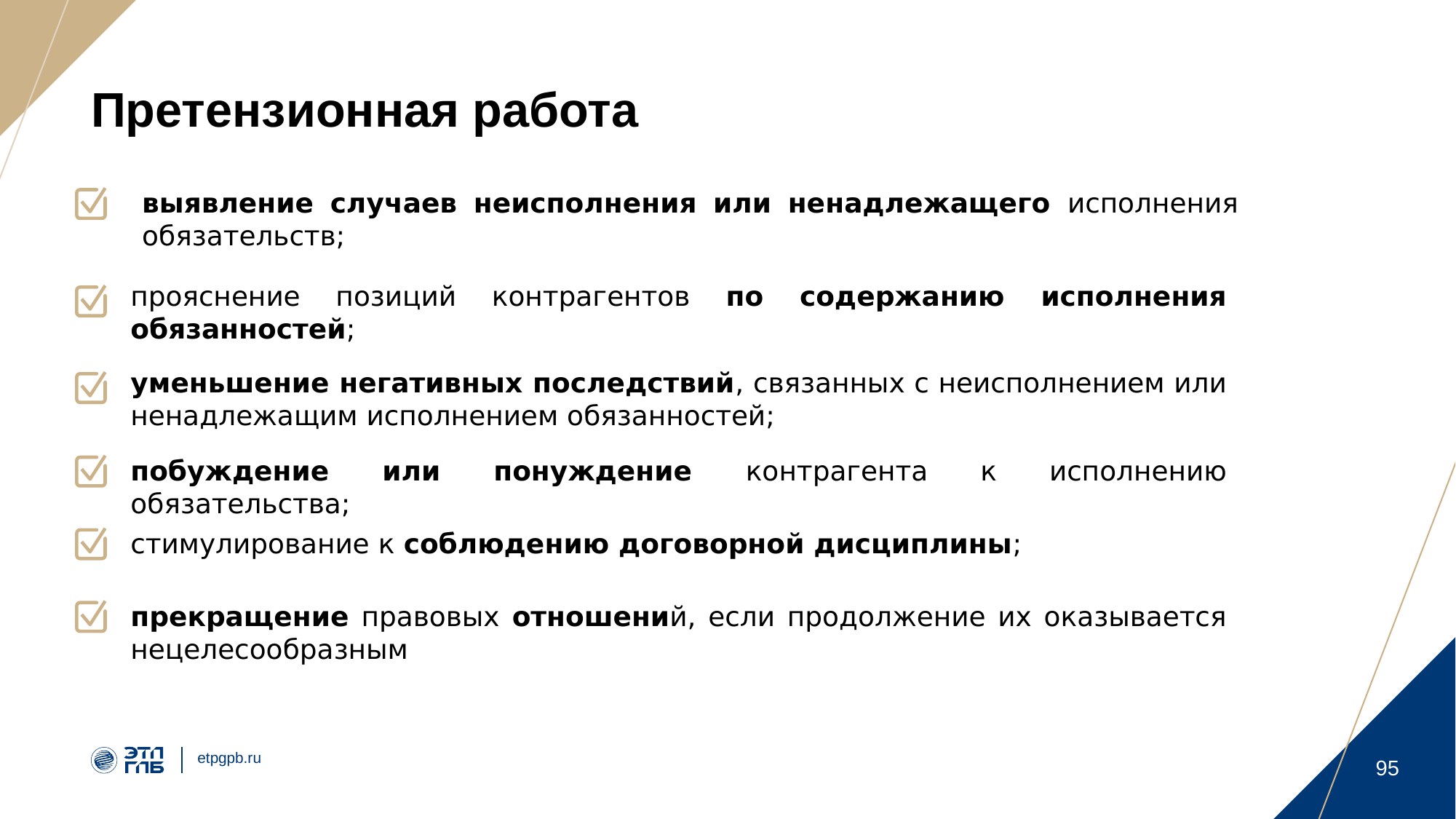

# Претензионная работа
выявление случаев неисполнения или ненадлежащего исполнения обязательств;

прояснение позиций контрагентов по содержанию исполнения обязанностей;

уменьшение негативных последствий, связанных с неисполнением или ненадлежащим исполнением обязанностей;

побуждение или понуждение контрагента к исполнению обязательства;

стимулирование к соблюдению договорной дисциплины;

прекращение правовых отношений, если продолжение их оказывается нецелесообразным